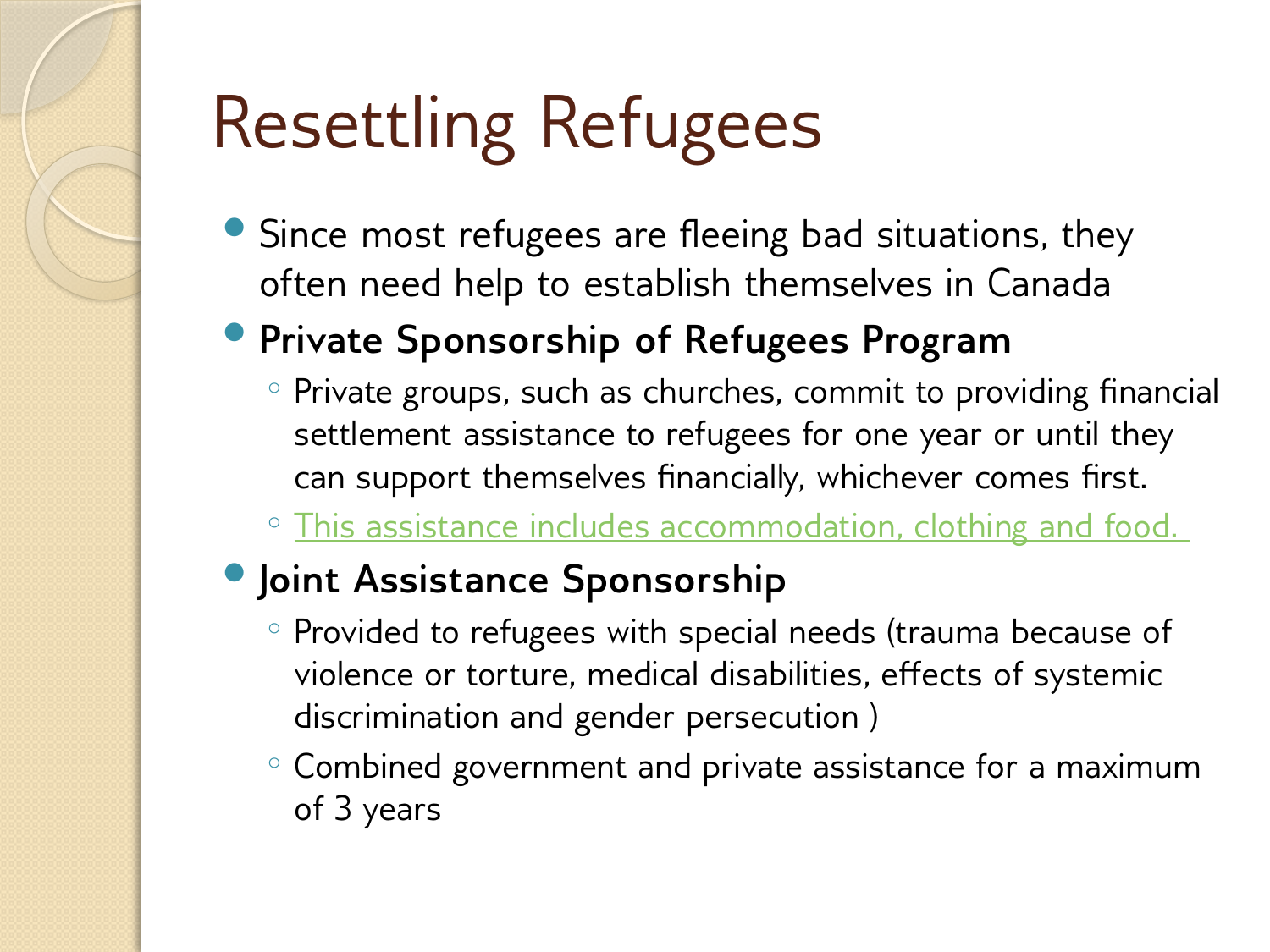

# Resettling Refugees
Since most refugees are fleeing bad situations, they often need help to establish themselves in Canada
Private Sponsorship of Refugees Program
Private groups, such as churches, commit to providing financial settlement assistance to refugees for one year or until they can support themselves financially, whichever comes first.
This assistance includes accommodation, clothing and food.
Joint Assistance Sponsorship
Provided to refugees with special needs (trauma because of violence or torture, medical disabilities, effects of systemic discrimination and gender persecution )
Combined government and private assistance for a maximum of 3 years